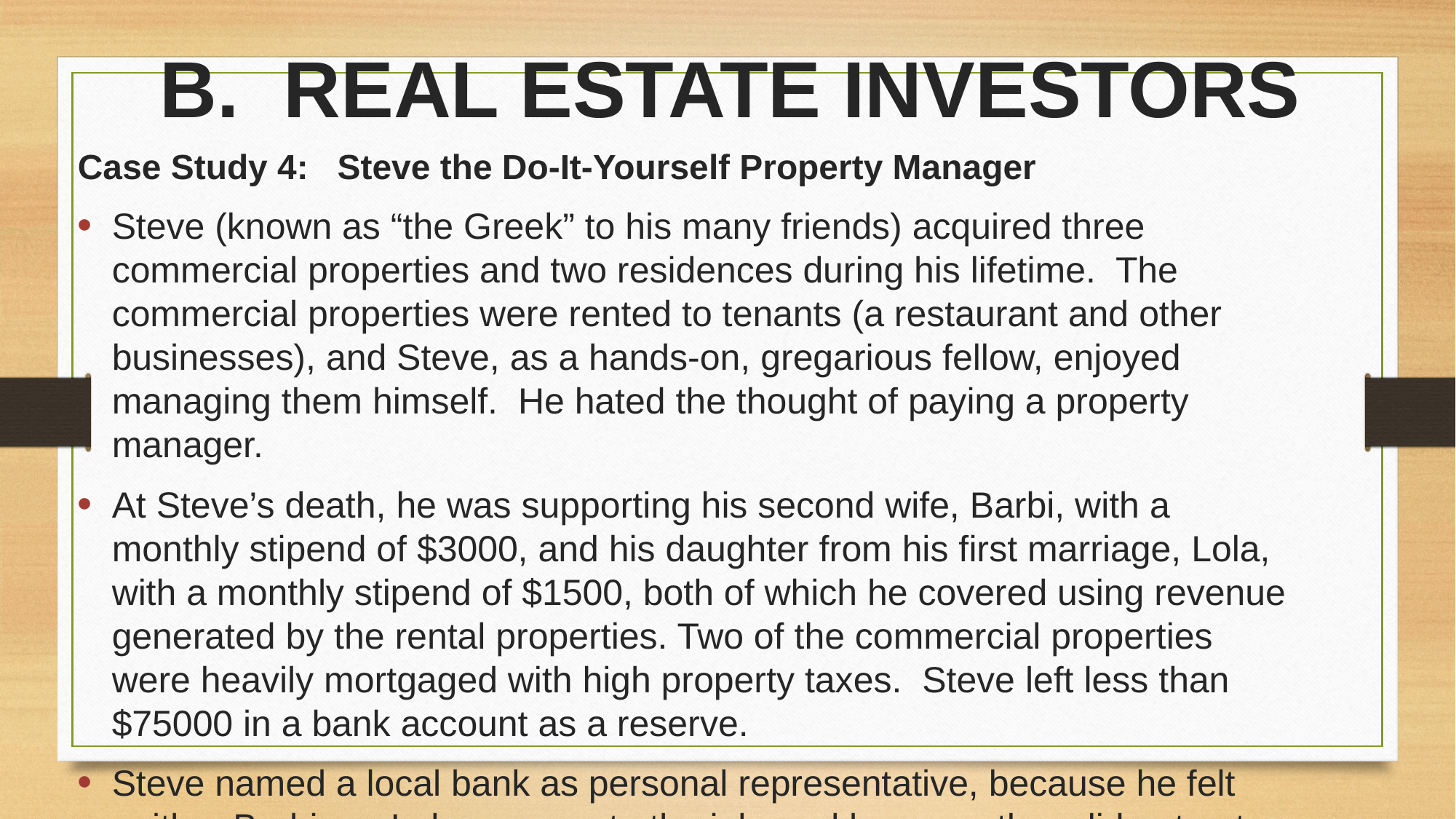

# B.  REAL ESTATE INVESTORS
Case Study 4:   Steve the Do-It-Yourself Property Manager
Steve (known as “the Greek” to his many friends) acquired three commercial properties and two residences during his lifetime.  The commercial properties were rented to tenants (a restaurant and other businesses), and Steve, as a hands-on, gregarious fellow, enjoyed managing them himself.  He hated the thought of paying a property manager.
At Steve’s death, he was supporting his second wife, Barbi, with a monthly stipend of $3000, and his daughter from his first marriage, Lola, with a monthly stipend of $1500, both of which he covered using revenue generated by the rental properties. Two of the commercial properties were heavily mortgaged with high property taxes.  Steve left less than $75000 in a bank account as a reserve.
Steve named a local bank as personal representative, because he felt neither Barbi nor Lola were up to the job, and because they did not get along.  Soon after his death, the restaurant’s roof developed leaks, and the restaurant owner refused to pay rent until it was fixed.
What do you think happened?

13